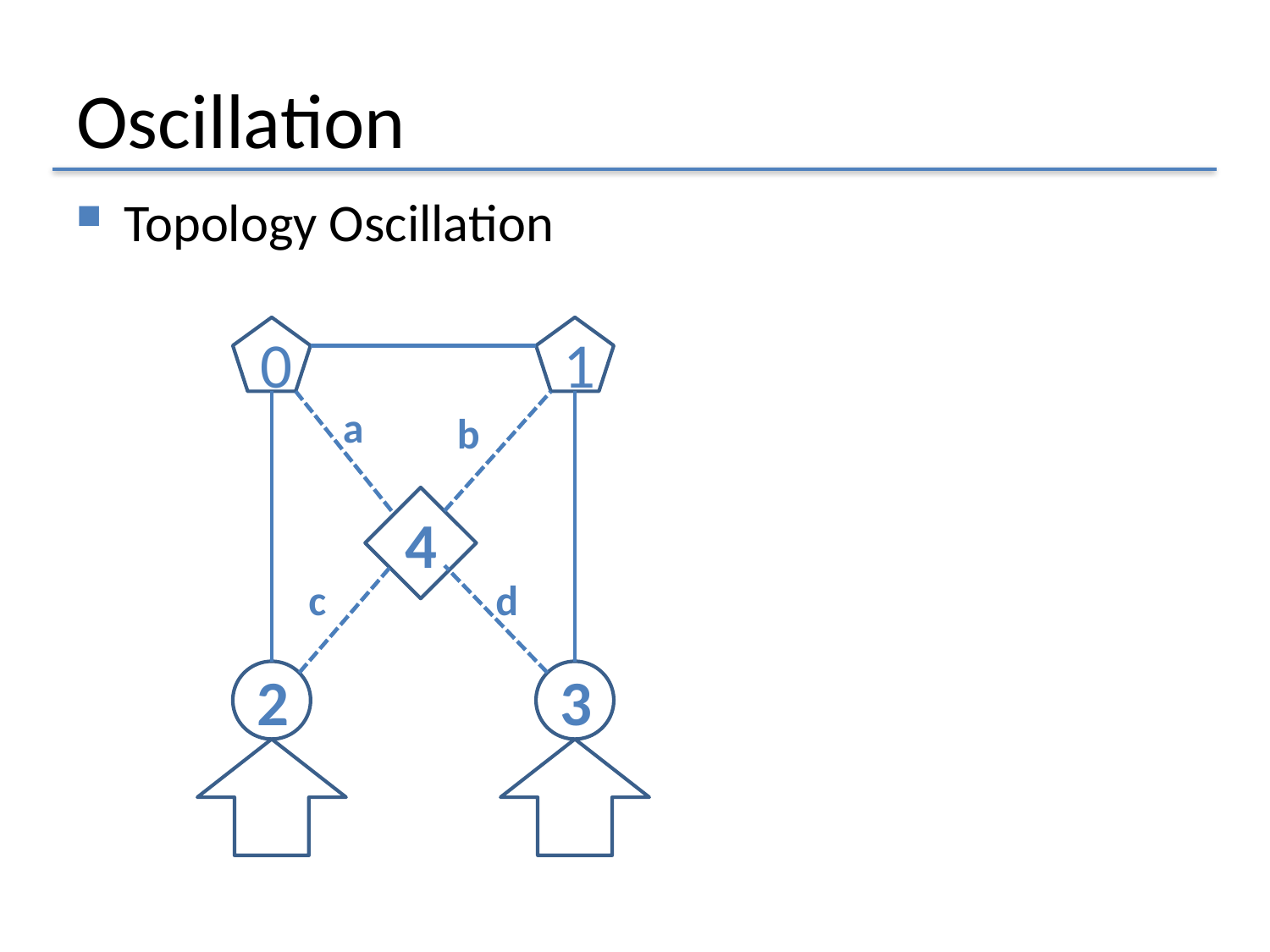

# Oscillation
Topology Oscillation
0
1
a
b
4
c
d
2
3